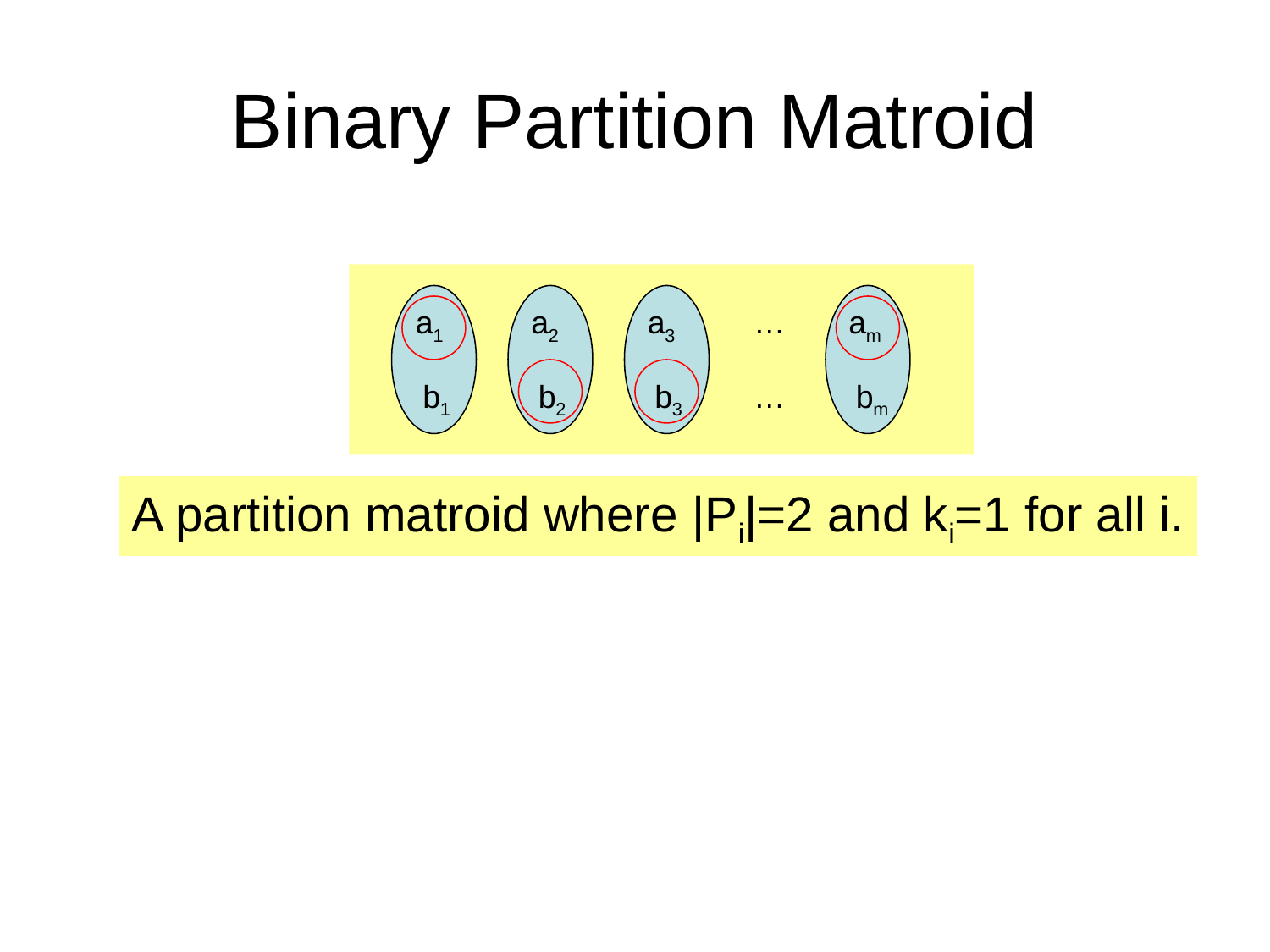

# Binary Partition Matroid

a1

a2
a3
…
am

  b1
  b2
  b3
…
  bm
A partition matroid where |Pi|=2 and ki=1 for all i.